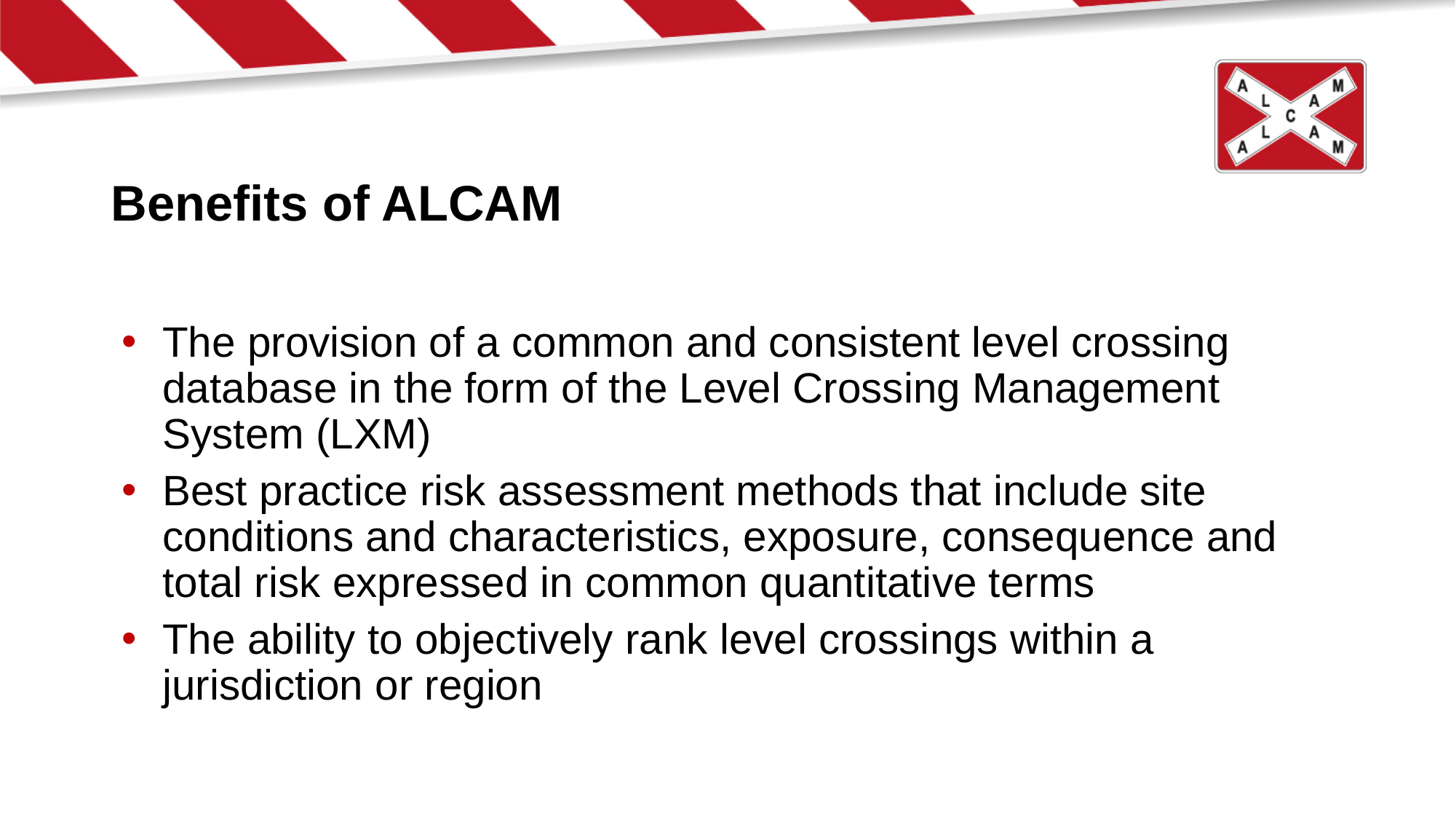

# Benefits of ALCAM
The provision of a common and consistent level crossing database in the form of the Level Crossing Management System (LXM)
Best practice risk assessment methods that include site conditions and characteristics, exposure, consequence and total risk expressed in common quantitative terms
The ability to objectively rank level crossings within a jurisdiction or region